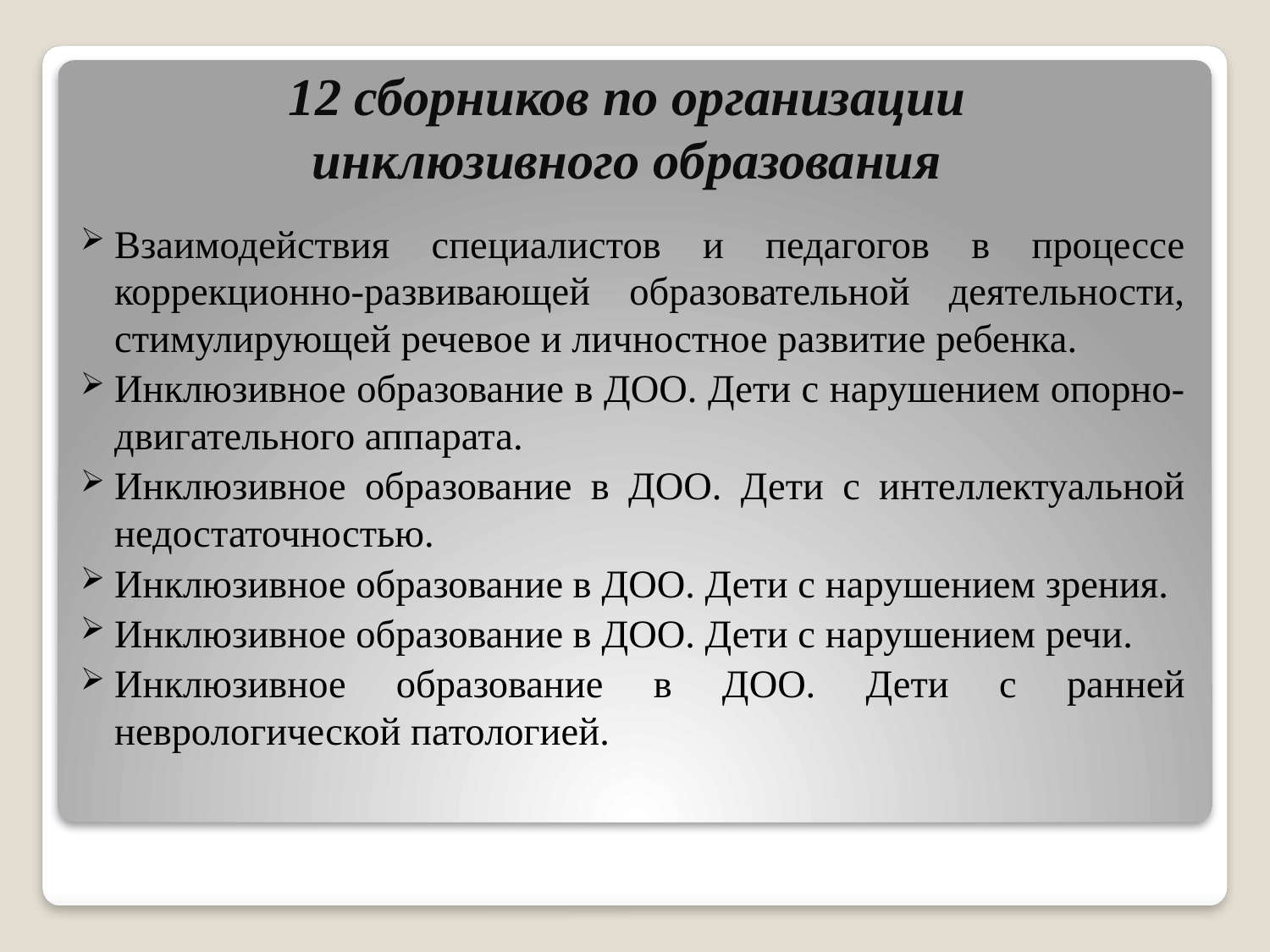

12 сборников по организации
инклюзивного образования
Взаимодействия специалистов и педагогов в процессе коррекционно-развивающей образовательной деятельности, стимулирующей речевое и личностное развитие ребенка.
Инклюзивное образование в ДОО. Дети с нарушением опорно-двигательного аппарата.
Инклюзивное образование в ДОО. Дети с интеллектуальной недостаточностью.
Инклюзивное образование в ДОО. Дети с нарушением зрения.
Инклюзивное образование в ДОО. Дети с нарушением речи.
Инклюзивное образование в ДОО. Дети с ранней неврологической патологией.